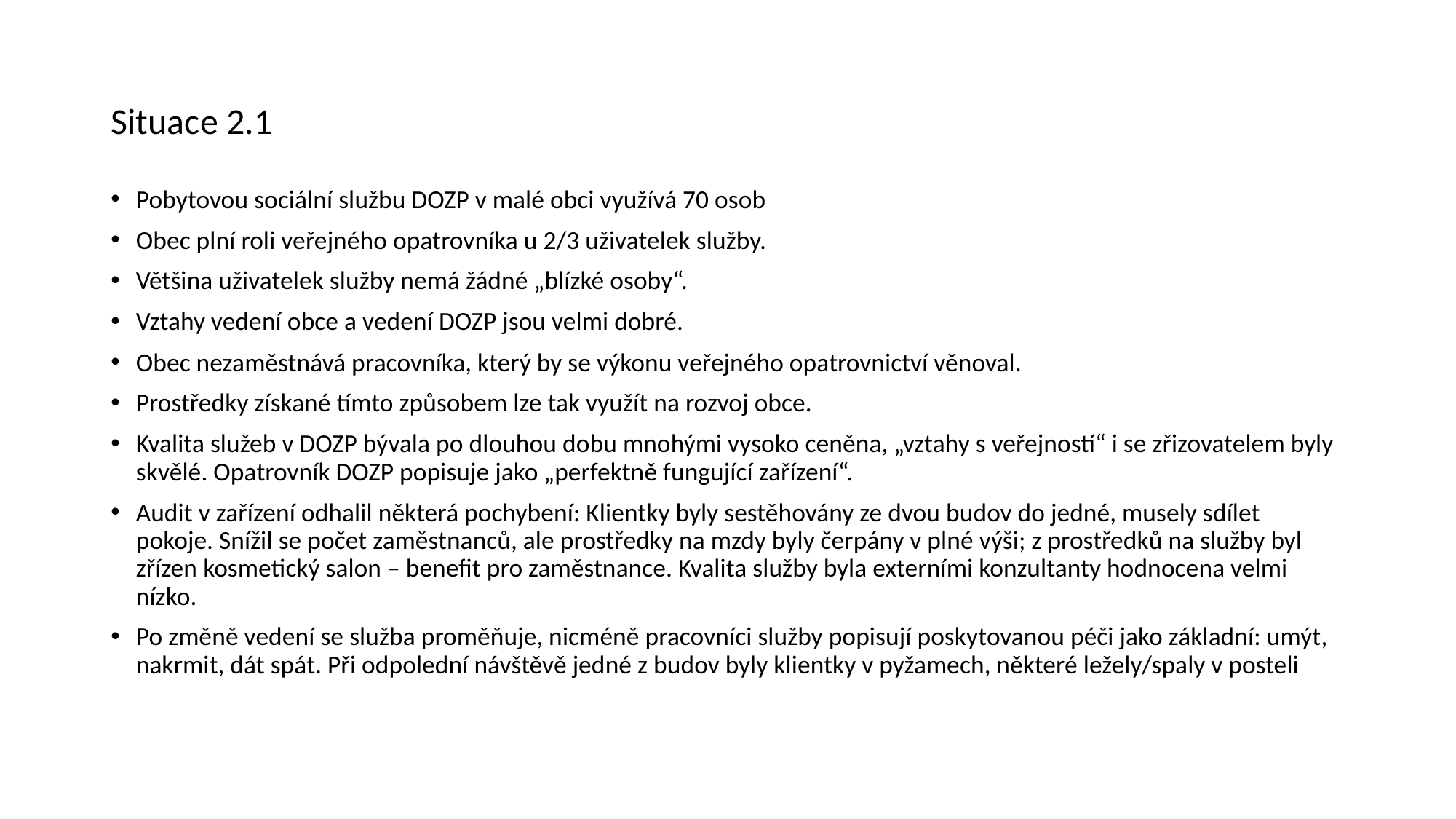

# Situace 2.1
Pobytovou sociální službu DOZP v malé obci využívá 70 osob
Obec plní roli veřejného opatrovníka u 2/3 uživatelek služby.
Většina uživatelek služby nemá žádné „blízké osoby“.
Vztahy vedení obce a vedení DOZP jsou velmi dobré.
Obec nezaměstnává pracovníka, který by se výkonu veřejného opatrovnictví věnoval.
Prostředky získané tímto způsobem lze tak využít na rozvoj obce.
Kvalita služeb v DOZP bývala po dlouhou dobu mnohými vysoko ceněna, „vztahy s veřejností“ i se zřizovatelem byly skvělé. Opatrovník DOZP popisuje jako „perfektně fungující zařízení“.
Audit v zařízení odhalil některá pochybení: Klientky byly sestěhovány ze dvou budov do jedné, musely sdílet pokoje. Snížil se počet zaměstnanců, ale prostředky na mzdy byly čerpány v plné výši; z prostředků na služby byl zřízen kosmetický salon – benefit pro zaměstnance. Kvalita služby byla externími konzultanty hodnocena velmi nízko.
Po změně vedení se služba proměňuje, nicméně pracovníci služby popisují poskytovanou péči jako základní: umýt, nakrmit, dát spát. Při odpolední návštěvě jedné z budov byly klientky v pyžamech, některé ležely/spaly v posteli